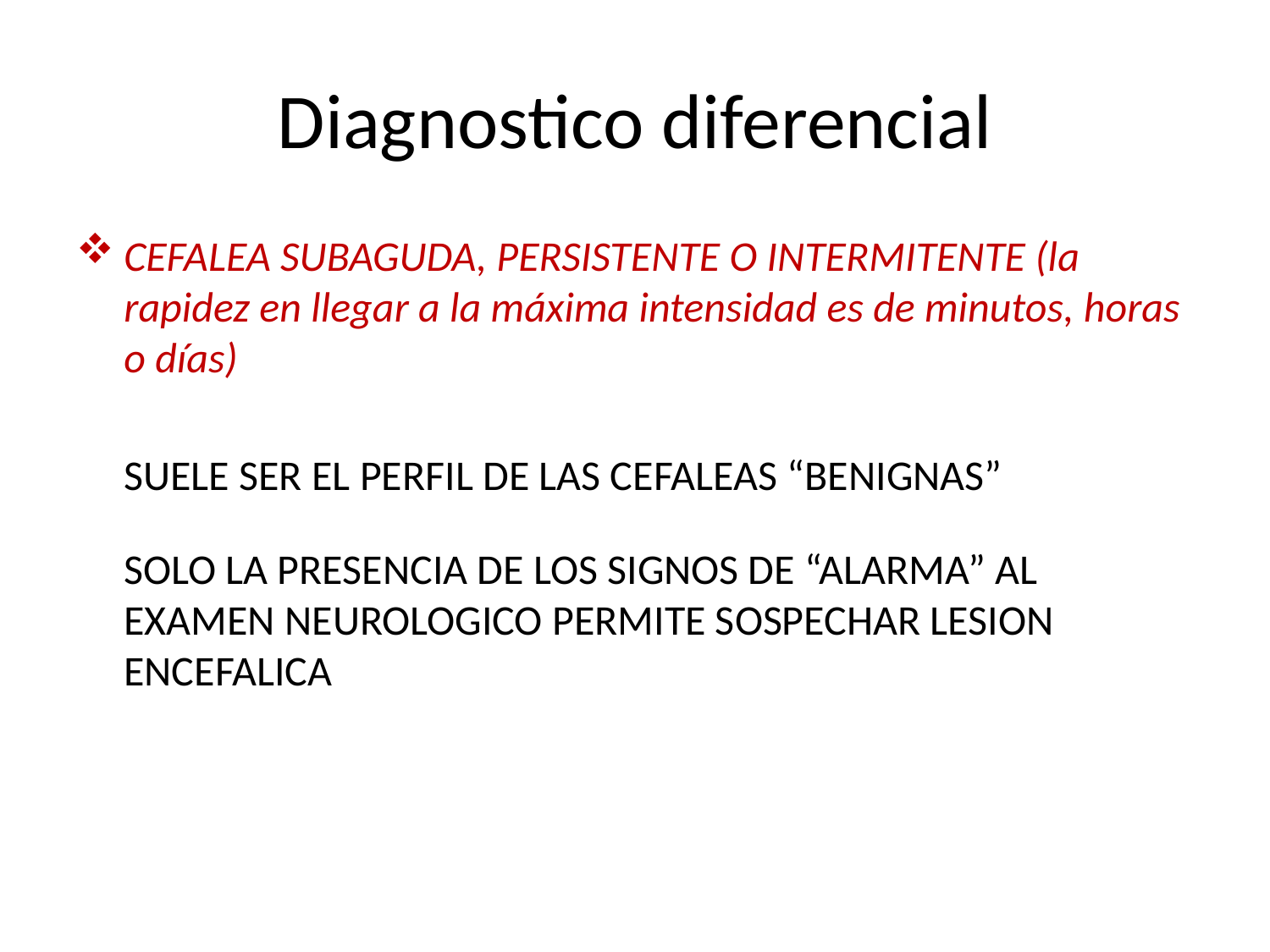

# Diagnostico diferencial
CEFALEA SUBAGUDA, PERSISTENTE O INTERMITENTE (la rapidez en llegar a la máxima intensidad es de minutos, horas o días)

	SUELE SER EL PERFIL DE LAS CEFALEAS “BENIGNAS”

	SOLO LA PRESENCIA DE LOS SIGNOS DE “ALARMA” AL EXAMEN NEUROLOGICO PERMITE SOSPECHAR LESION ENCEFALICA